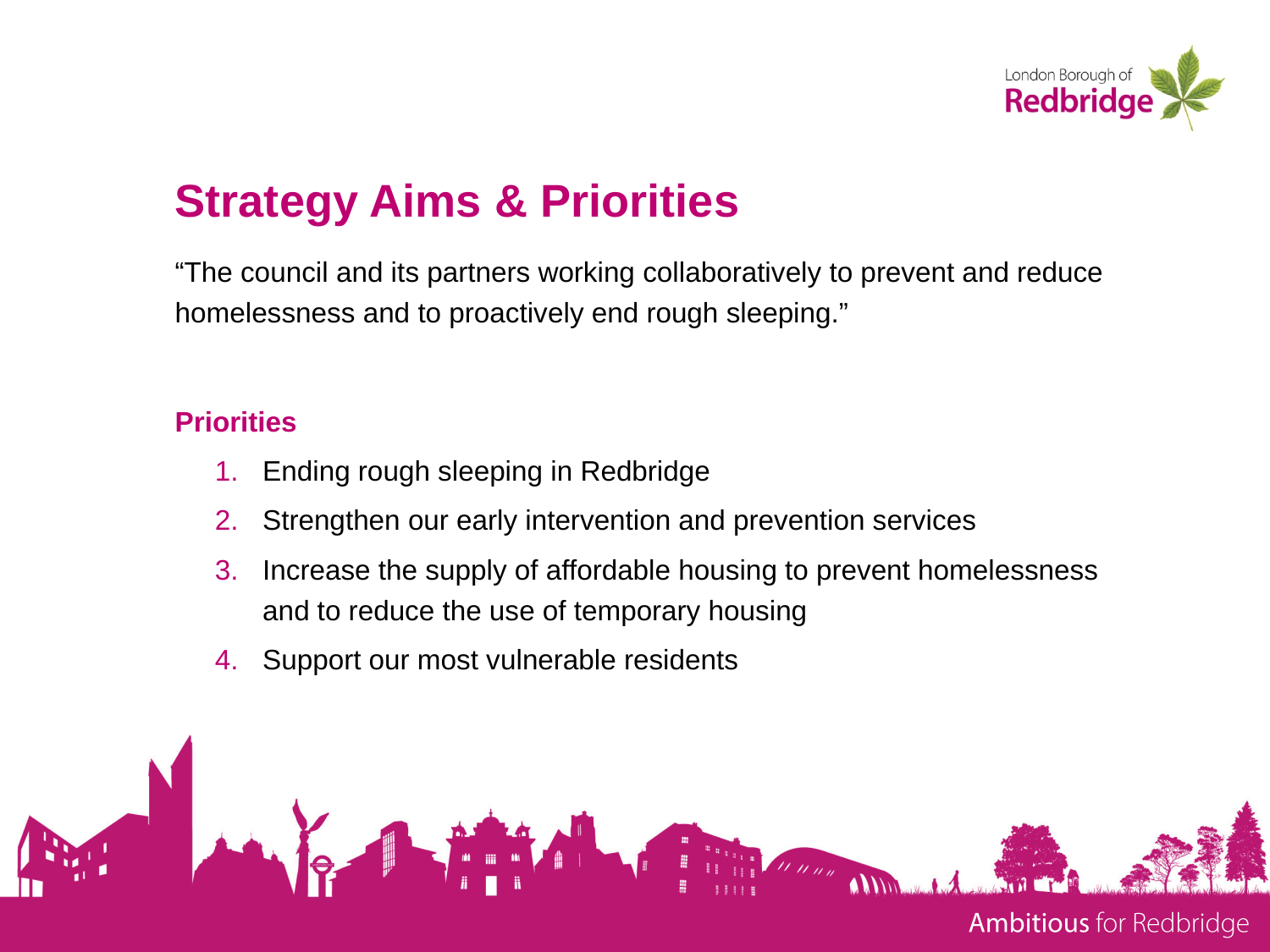

# Strategy Aims & Priorities
“The council and its partners working collaboratively to prevent and reduce homelessness and to proactively end rough sleeping.”

Priorities
Ending rough sleeping in Redbridge
Strengthen our early intervention and prevention services
Increase the supply of affordable housing to prevent homelessness and to reduce the use of temporary housing
Support our most vulnerable residents